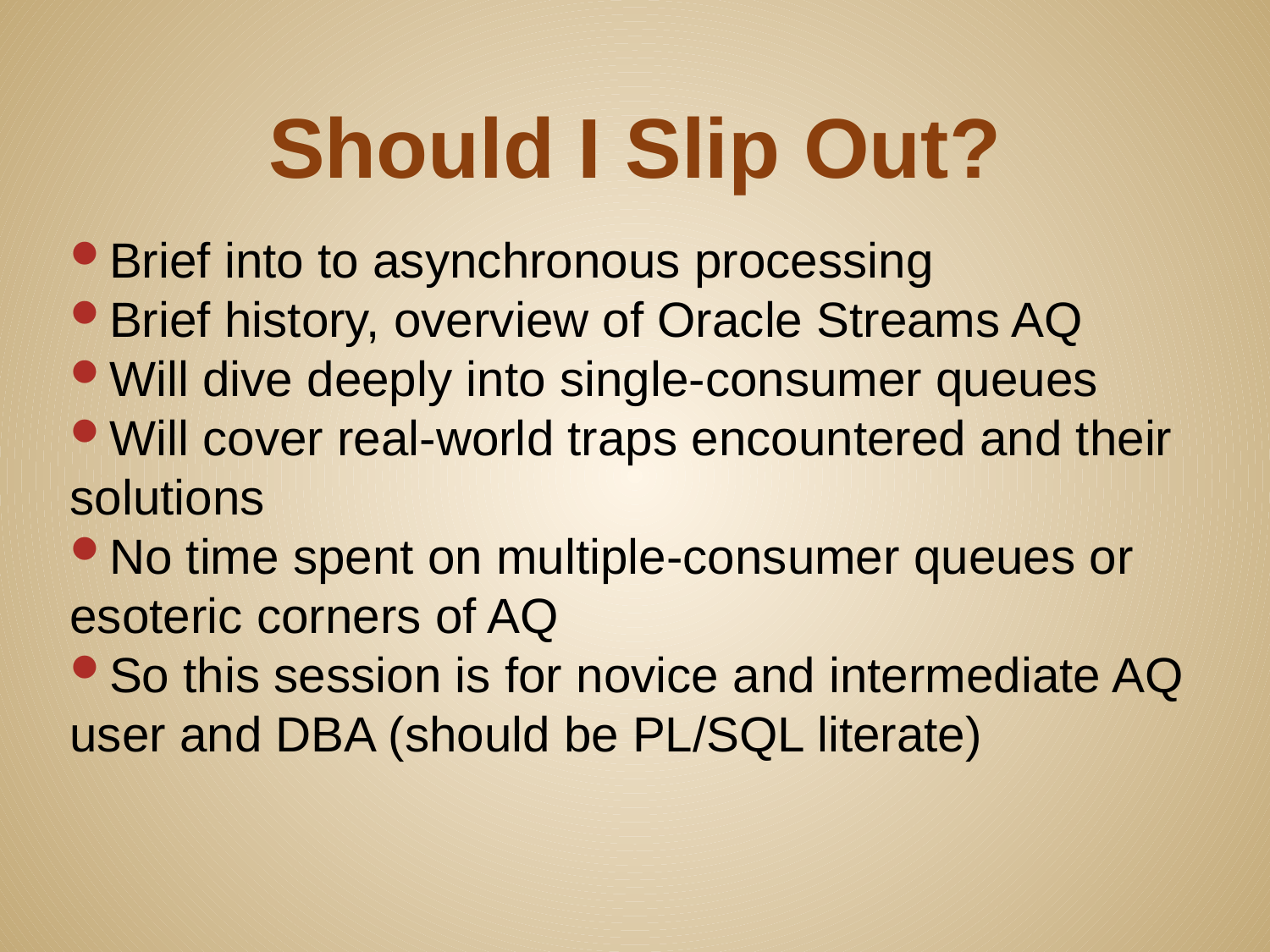

# Should I Slip Out?
Brief into to asynchronous processing
Brief history, overview of Oracle Streams AQ
Will dive deeply into single-consumer queues
Will cover real-world traps encountered and their solutions
No time spent on multiple-consumer queues or esoteric corners of AQ
So this session is for novice and intermediate AQ user and DBA (should be PL/SQL literate)